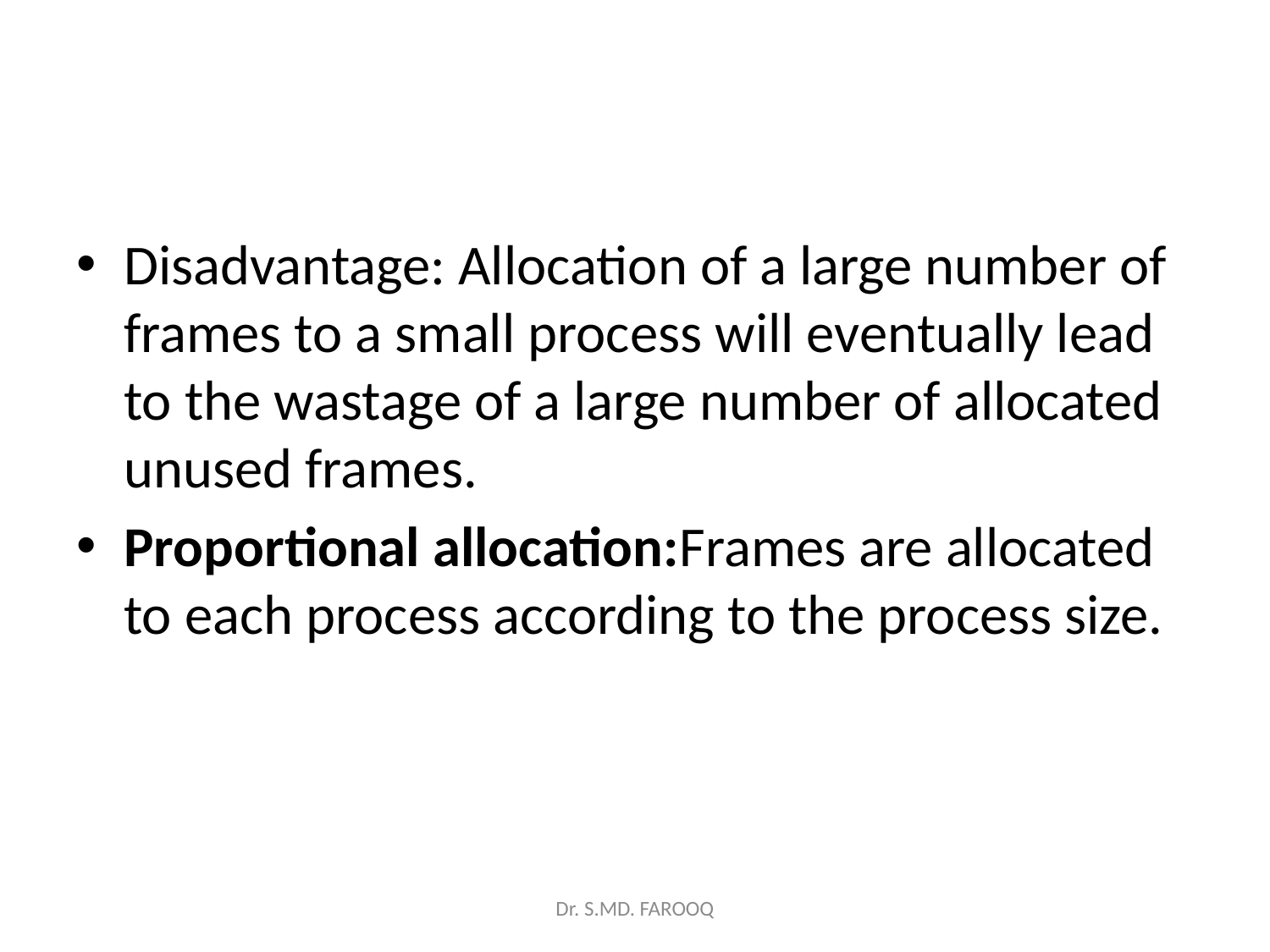

#
Disadvantage: Allocation of a large number of frames to a small process will eventually lead to the wastage of a large number of allocated unused frames.
Proportional allocation:Frames are allocated to each process according to the process size.
Dr. S.MD. FAROOQ